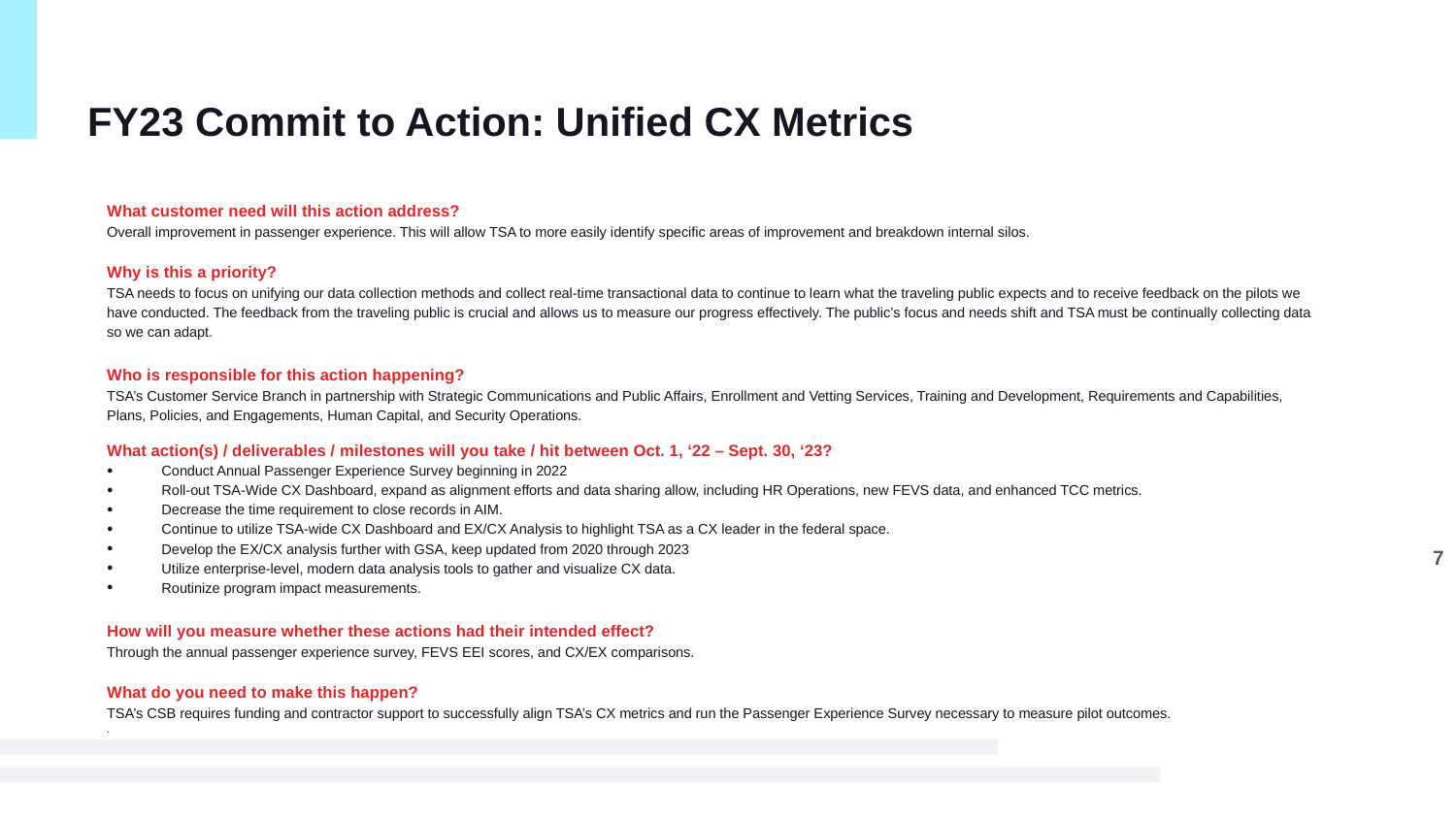

# FY23 Commit to Action: Unified CX Metrics
What customer need will this action address?
Overall improvement in passenger experience. This will allow TSA to more easily identify specific areas of improvement and breakdown internal silos.

Why is this a priority?
TSA needs to focus on unifying our data collection methods and collect real-time transactional data to continue to learn what the traveling public expects and to receive feedback on the pilots we have conducted. The feedback from the traveling public is crucial and allows us to measure our progress effectively. The public’s focus and needs shift and TSA must be continually collecting data so we can adapt.

Who is responsible for this action happening?
TSA’s Customer Service Branch in partnership with Strategic Communications and Public Affairs, Enrollment and Vetting Services, Training and Development, Requirements and Capabilities, Plans, Policies, and Engagements, Human Capital, and Security Operations.

What action(s) / deliverables / milestones will you take / hit between Oct. 1, ‘22 – Sept. 30, ‘23?
Conduct Annual Passenger Experience Survey beginning in 2022
Roll-out TSA-Wide CX Dashboard, expand as alignment efforts and data sharing allow, including HR Operations, new FEVS data, and enhanced TCC metrics.
Decrease the time requirement to close records in AIM.
Continue to utilize TSA-wide CX Dashboard and EX/CX Analysis to highlight TSA as a CX leader in the federal space.
Develop the EX/CX analysis further with GSA, keep updated from 2020 through 2023
Utilize enterprise-level, modern data analysis tools to gather and visualize CX data.
Routinize program impact measurements.

How will you measure whether these actions had their intended effect?
Through the annual passenger experience survey, FEVS EEI scores, and CX/EX comparisons.

What do you need to make this happen?
TSA’s CSB requires funding and contractor support to successfully align TSA’s CX metrics and run the Passenger Experience Survey necessary to measure pilot outcomes.
.
7